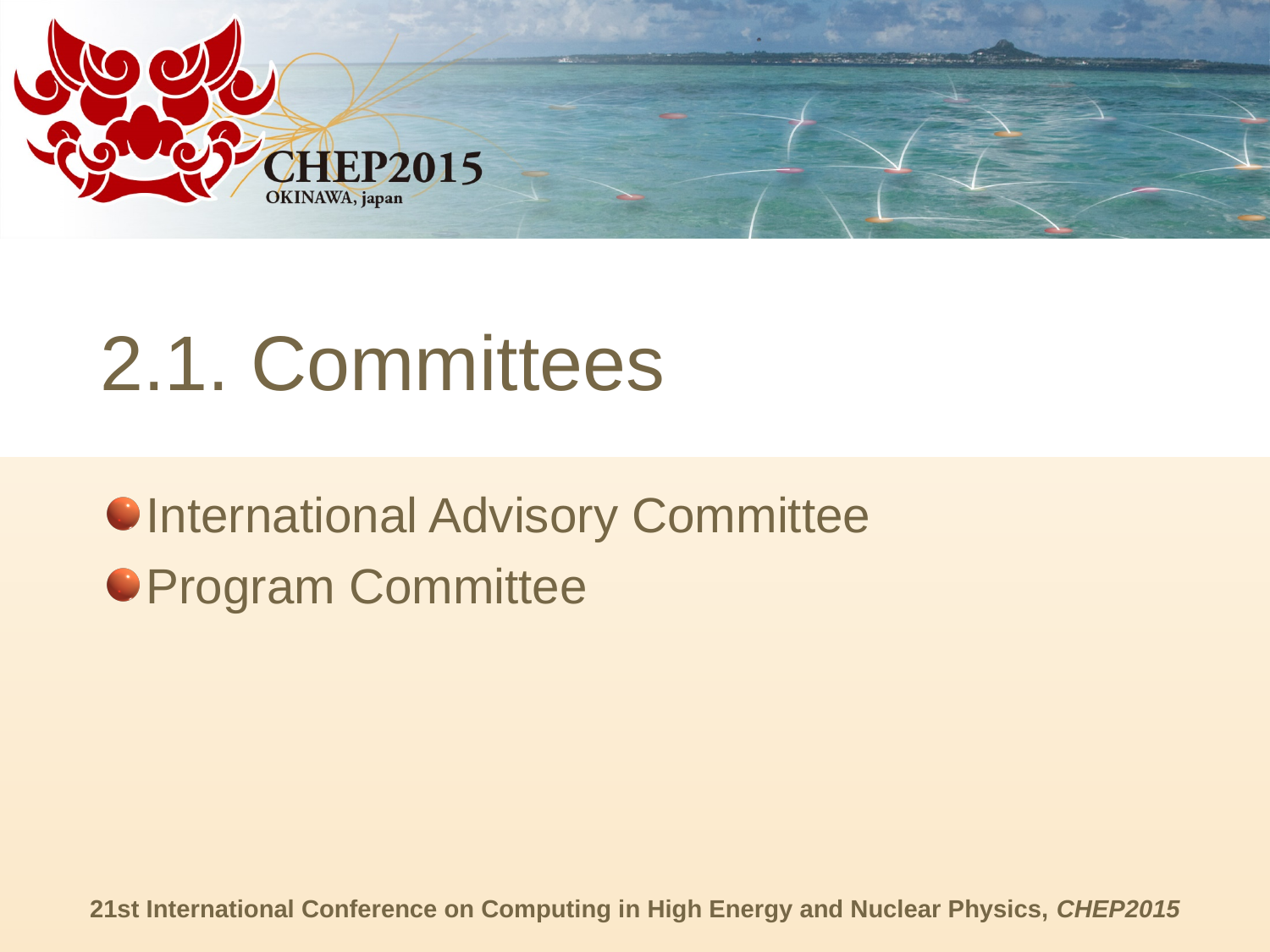

# 2.1. Committees
International Advisory Committee
Program Committee
21st International Conference on Computing in High Energy and Nuclear Physics, CHEP2015